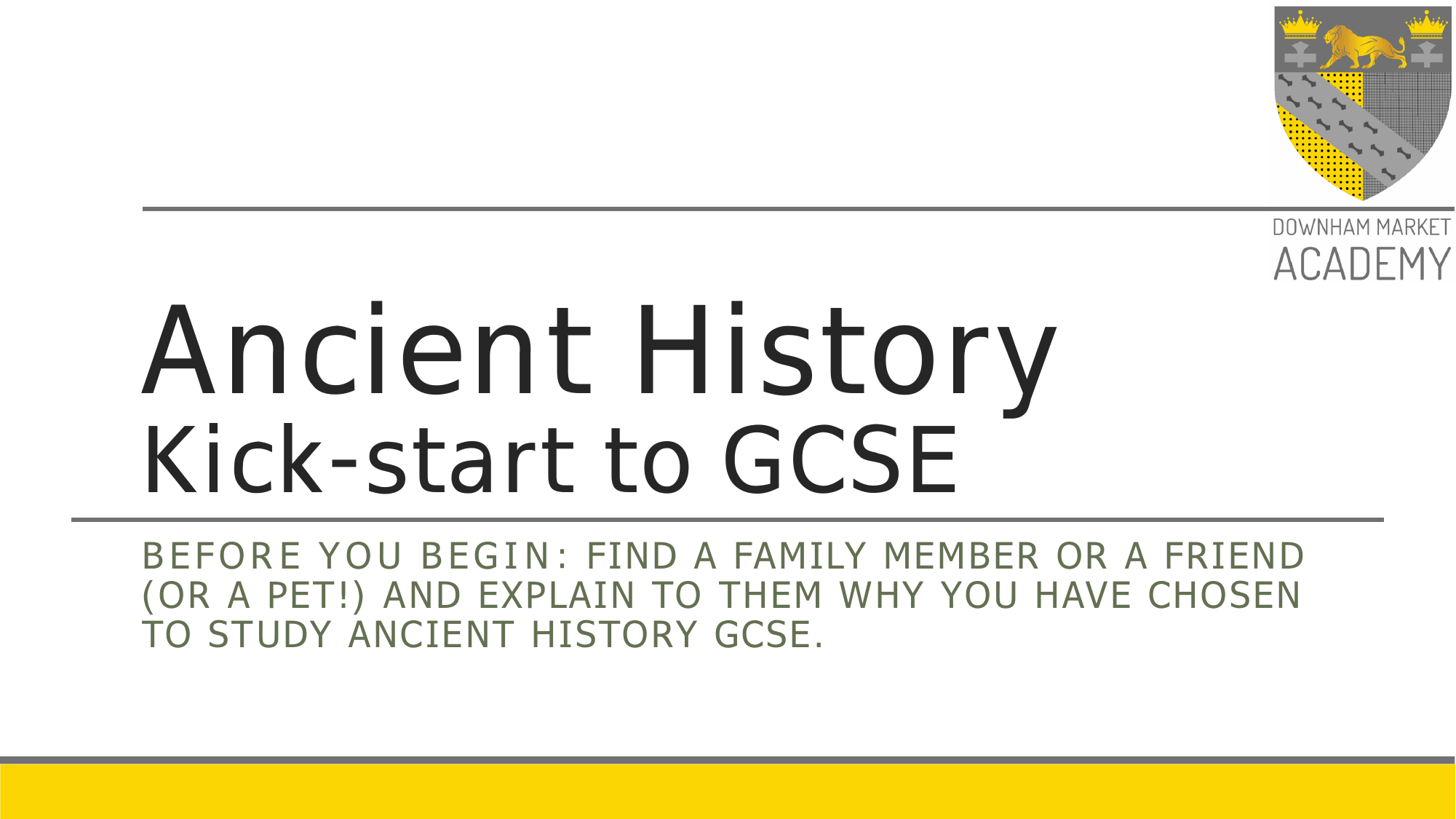

# Ancient History Kick-start to GCSE
Before you begin: find a family member or a friend (or a pet!) and explain to them why you have chosen to study ancient History gcse.